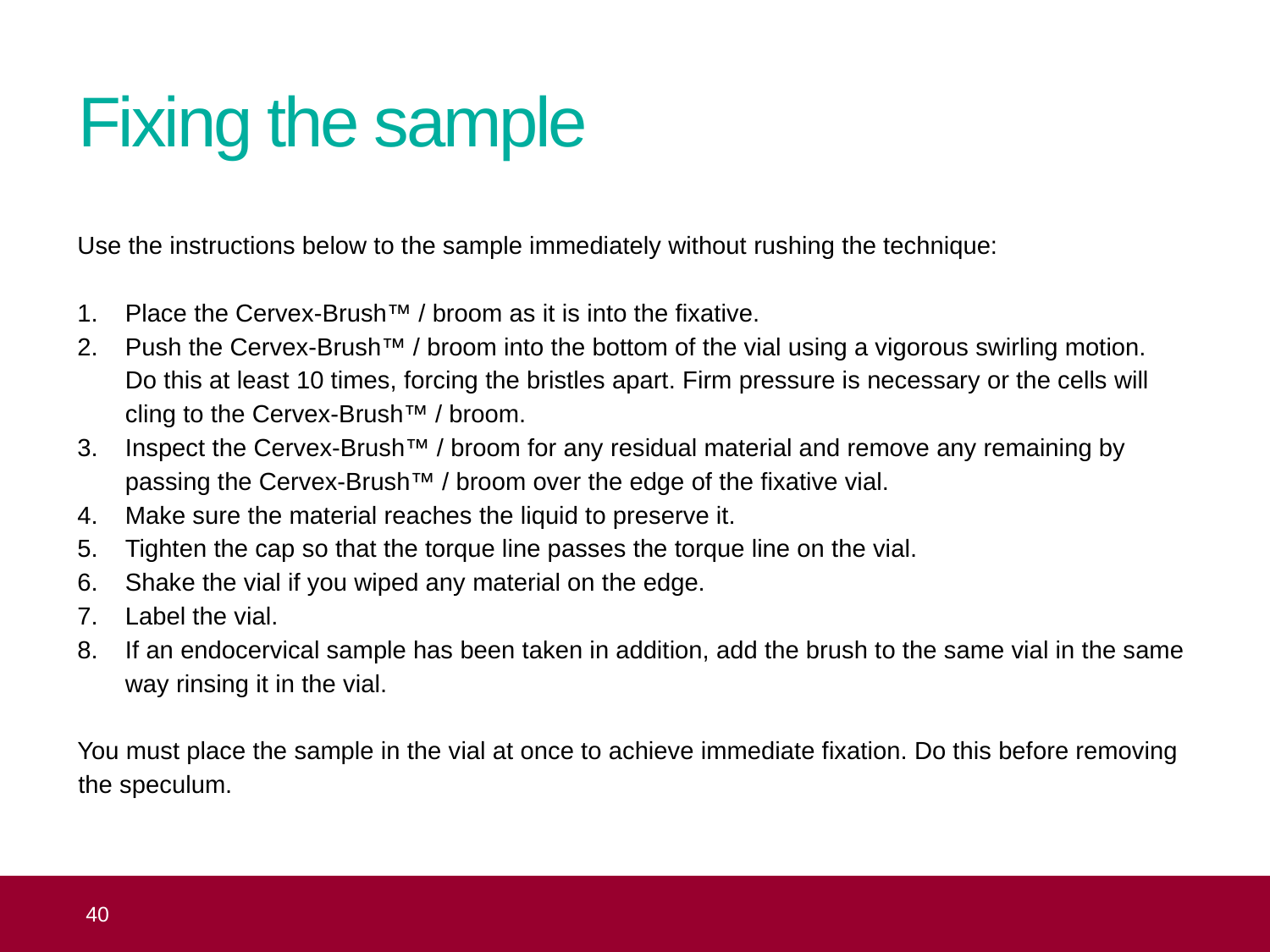

# Fixing the sample

Use the instructions below to the sample immediately without rushing the technique:

Place the Cervex-Brush™ / broom as it is into the fixative.
Push the Cervex-Brush™ / broom into the bottom of the vial using a vigorous swirling motion.
Do this at least 10 times, forcing the bristles apart. Firm pressure is necessary or the cells will cling to the Cervex-Brush™ / broom.
Inspect the Cervex-Brush™ / broom for any residual material and remove any remaining by passing the Cervex-Brush™ / broom over the edge of the fixative vial.
Make sure the material reaches the liquid to preserve it.
Tighten the cap so that the torque line passes the torque line on the vial.
Shake the vial if you wiped any material on the edge.
Label the vial.
If an endocervical sample has been taken in addition, add the brush to the same vial in the same way rinsing it in the vial.

You must place the sample in the vial at once to achieve immediate fixation. Do this before removing the speculum.

  40
Topic 8: the practical aspects of taking cervical samples